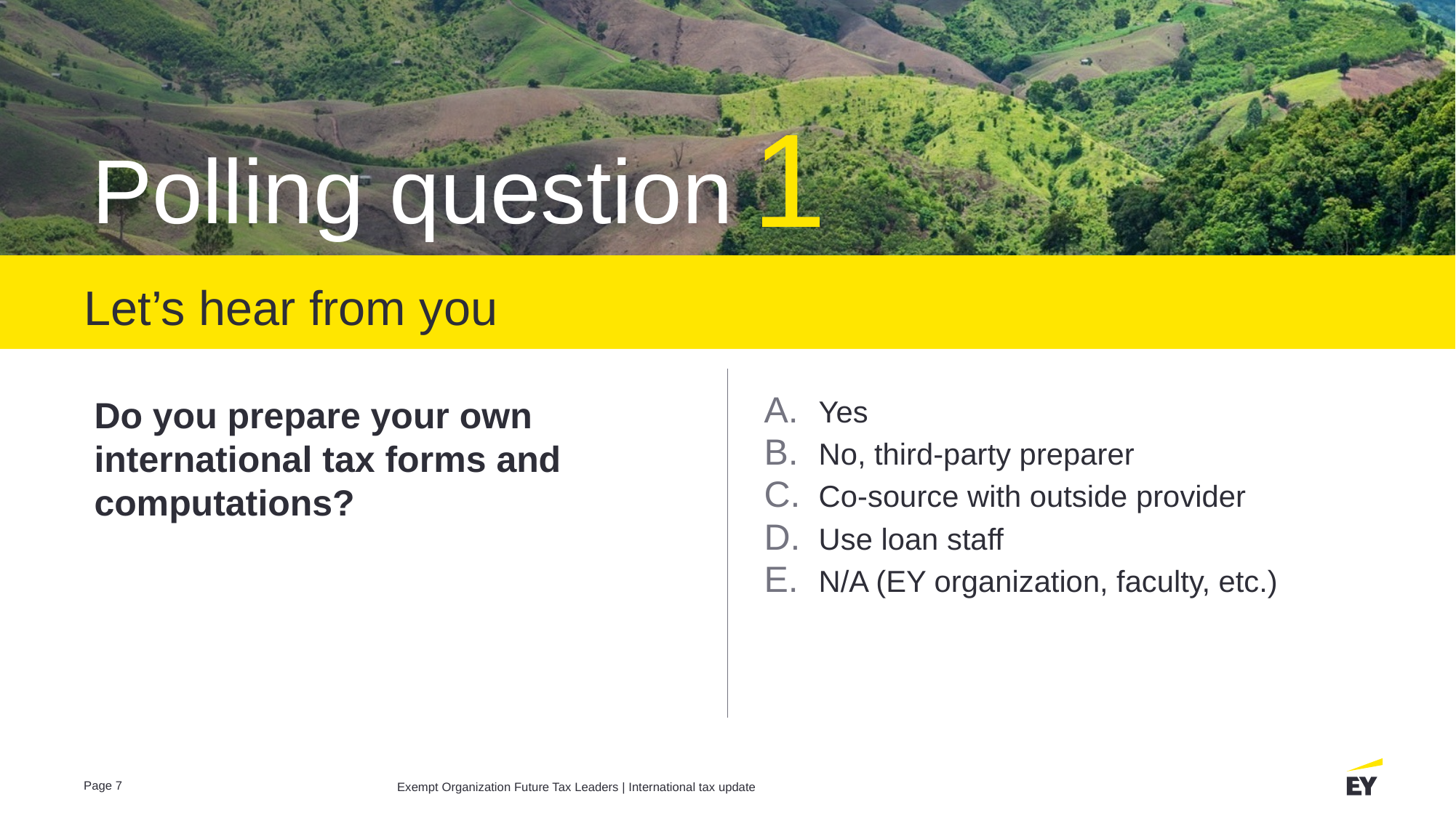

1

Let’s hear from you
Do you prepare your own international tax forms and computations?
Yes
No, third-party preparer
Co-source with outside provider
Use loan staff
N/A (EY organization, faculty, etc.)